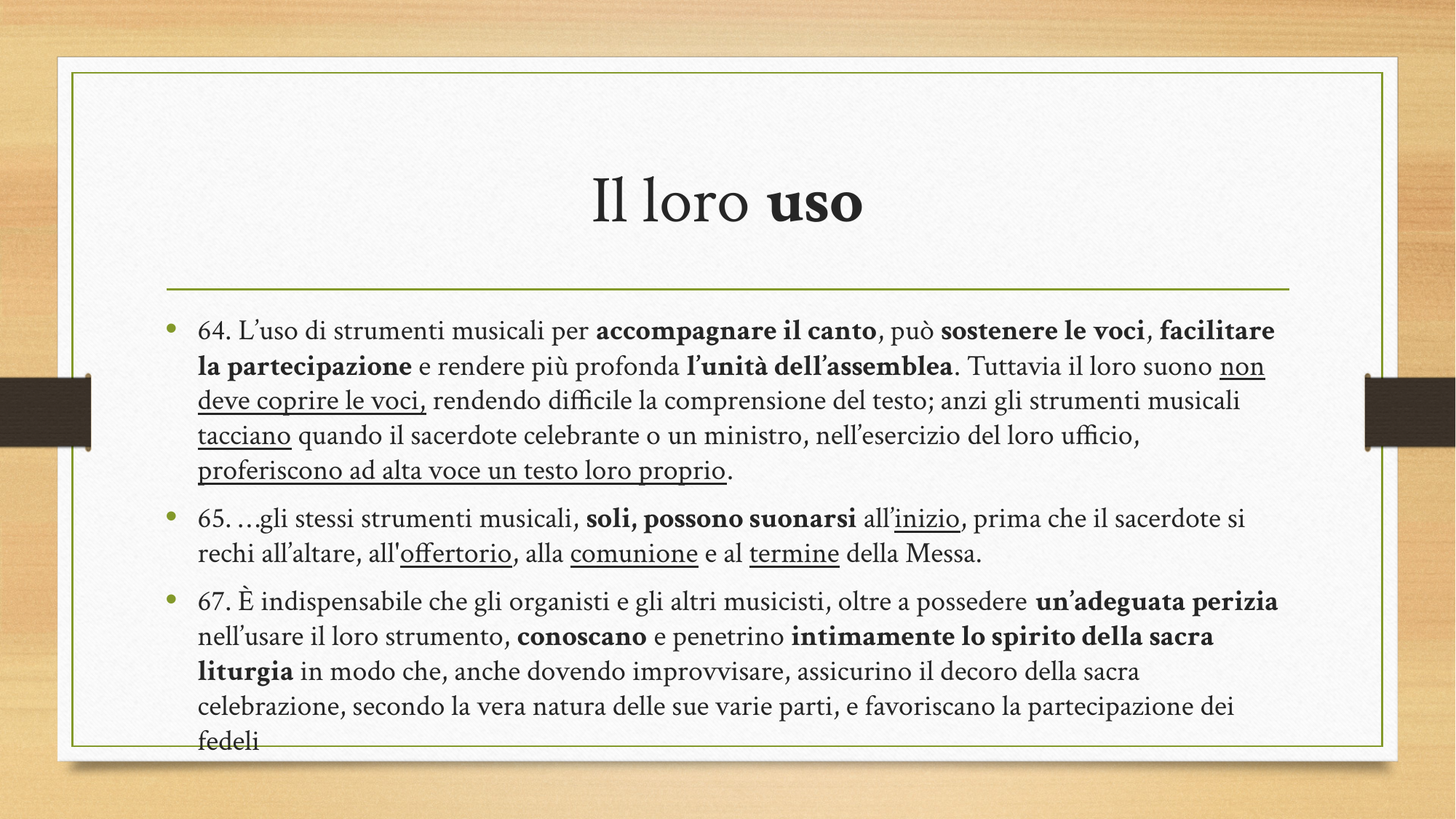

# Il loro uso
64. L’uso di strumenti musicali per accompagnare il canto, può sostenere le voci, facilitare la partecipazione e rendere più profonda l’unità dell’assemblea. Tuttavia il loro suono non deve coprire le voci, rendendo difficile la comprensione del testo; anzi gli strumenti musicali tacciano quando il sacerdote celebrante o un ministro, nell’esercizio del loro ufficio, proferiscono ad alta voce un testo loro proprio.
65. …gli stessi strumenti musicali, soli, possono suonarsi all’inizio, prima che il sacerdote si rechi all’altare, all'offertorio, alla comunione e al termine della Messa.
67. È indispensabile che gli organisti e gli altri musicisti, oltre a possedere un’adeguata perizia nell’usare il loro strumento, conoscano e penetrino intimamente lo spirito della sacra liturgia in modo che, anche dovendo improvvisare, assicurino il decoro della sacra celebrazione, secondo la vera natura delle sue varie parti, e favoriscano la partecipazione dei fedeli